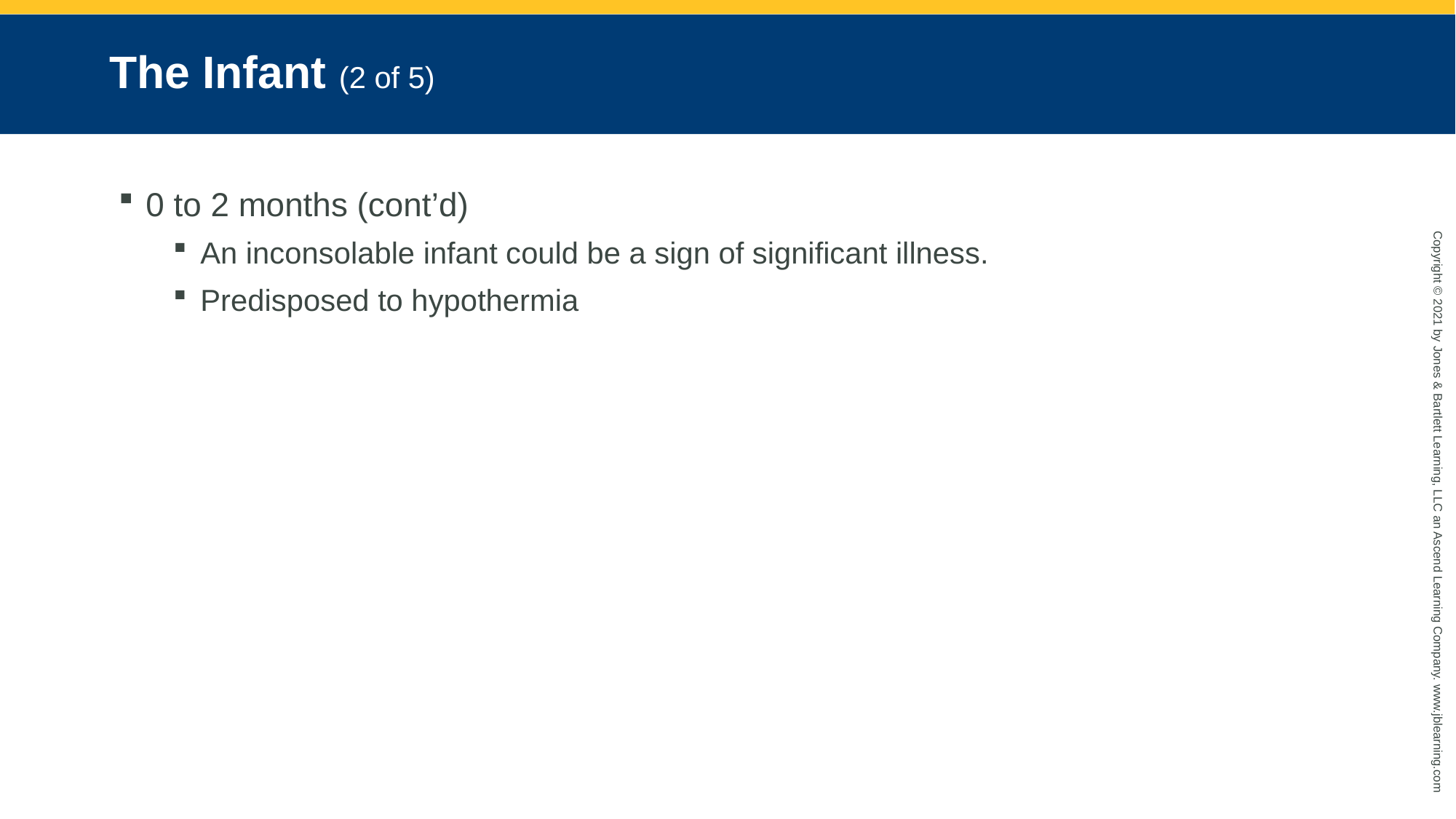

# The Infant (2 of 5)
0 to 2 months (cont’d)
An inconsolable infant could be a sign of significant illness.
Predisposed to hypothermia